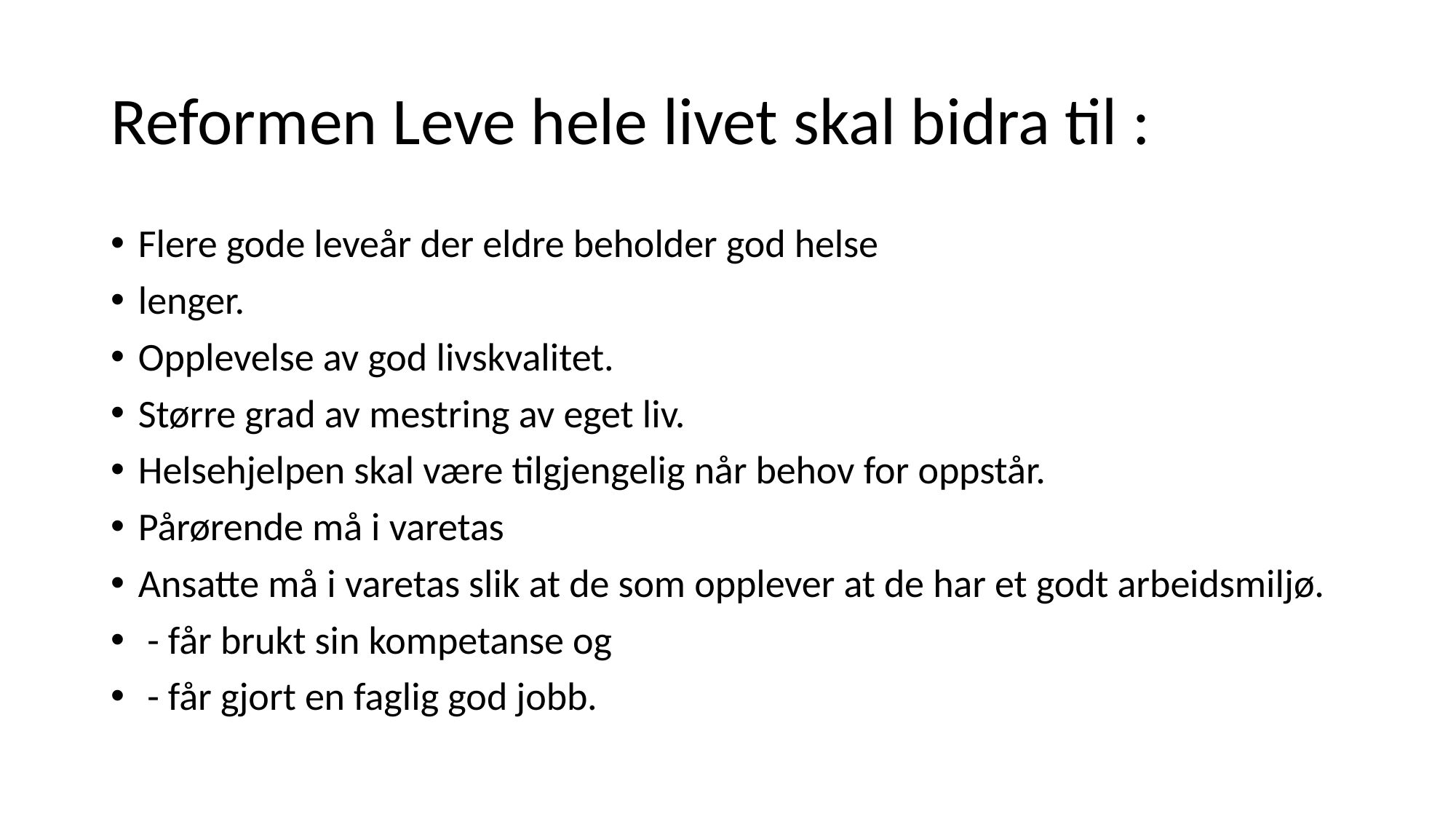

# Reformen Leve hele livet skal bidra til :
Flere gode leveår der eldre beholder god helse
lenger.
Opplevelse av god livskvalitet.
Større grad av mestring av eget liv.
Helsehjelpen skal være tilgjengelig når behov for oppstår.
Pårørende må i varetas
Ansatte må i varetas slik at de som opplever at de har et godt arbeidsmiljø.
 - får brukt sin kompetanse og
 - får gjort en faglig god jobb.